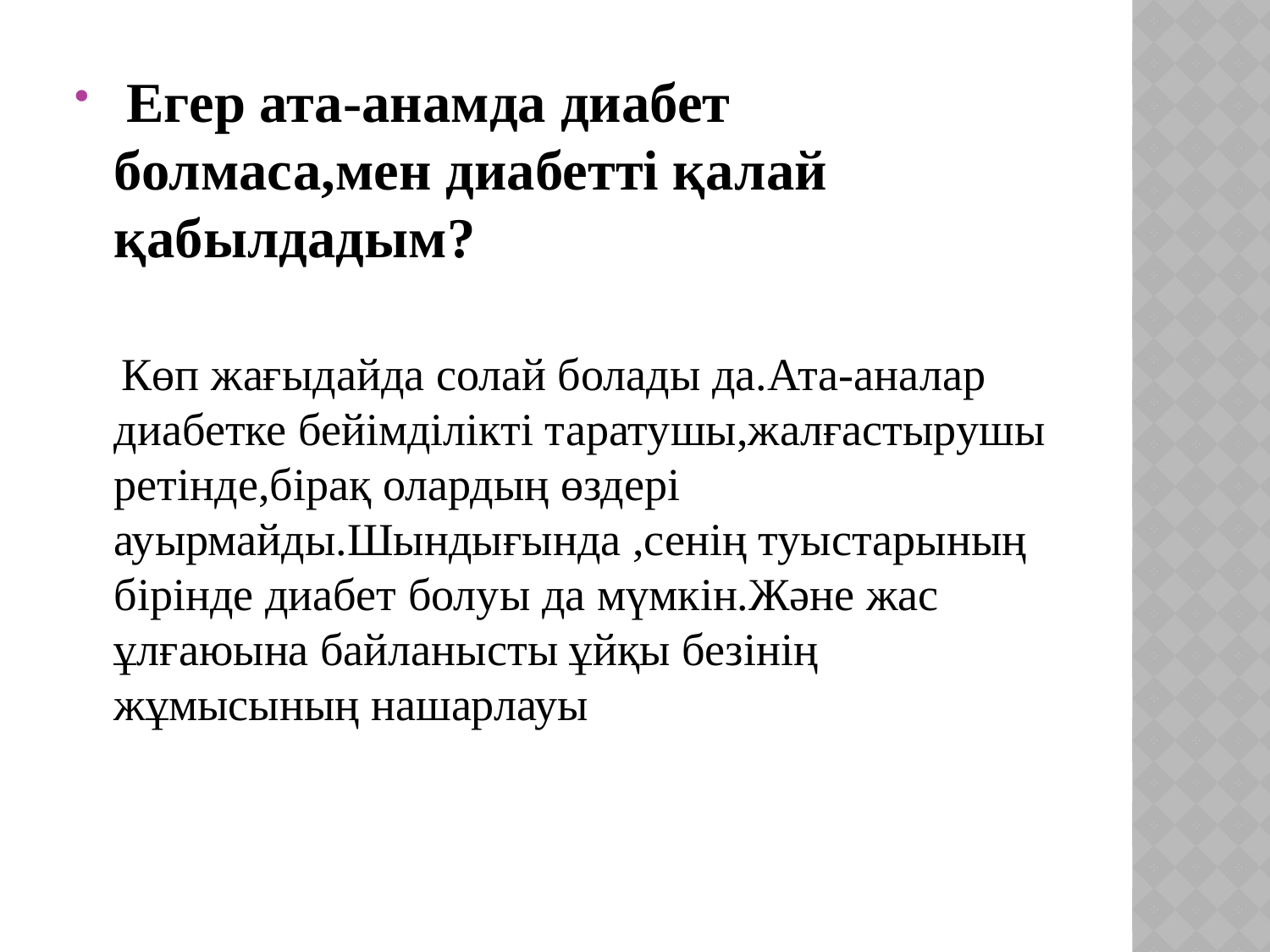

#
 Егер ата-анамда диабет болмаса,мен диабетті қалай қабылдадым?

    Көп жағыдайда солай болады да.Ата-аналар диабетке бейімділікті таратушы,жалғастырушы ретінде,бірақ олардың өздері ауырмайды.Шындығында ,сенің туыстарының бірінде диабет болуы да мүмкін.Және жас ұлғаюына байланысты ұйқы безінің жұмысының нашарлауы